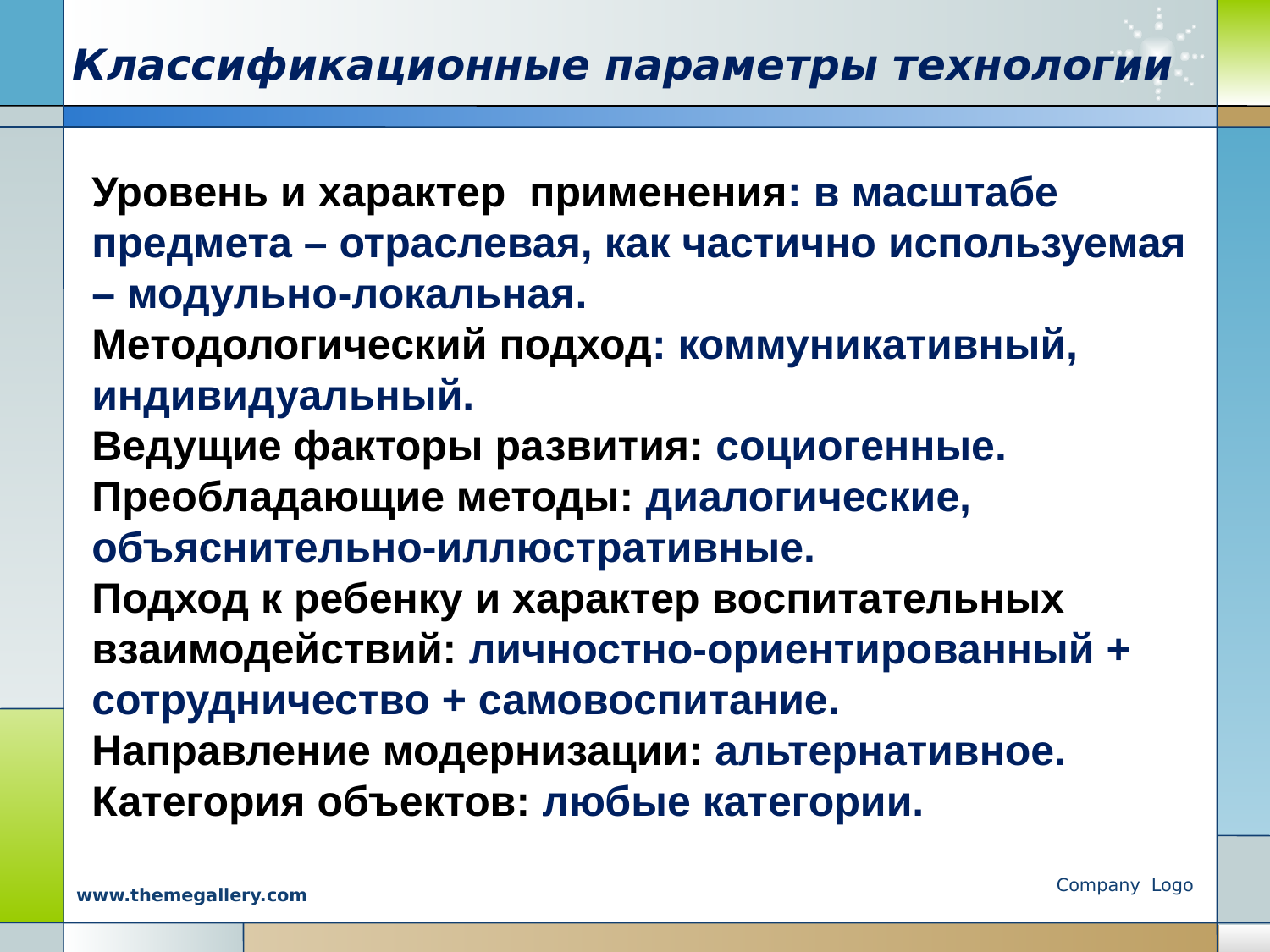

# Классификационные параметры технологии
Уровень и характер  применения: в масштабе предмета – отраслевая, как частично используемая – модульно-локальная.
Методологический подход: коммуникативный, индивидуальный.
Ведущие факторы развития: социогенные.
Преобладающие методы: диалогические, объяснительно-иллюстративные.
Подход к ребенку и характер воспитательных взаимодействий: личностно-ориентированный + сотрудничество + самовоспитание.
Направление модернизации: альтернативное.
Категория объектов: любые категории.

Company  Logo
www.themegallery.com